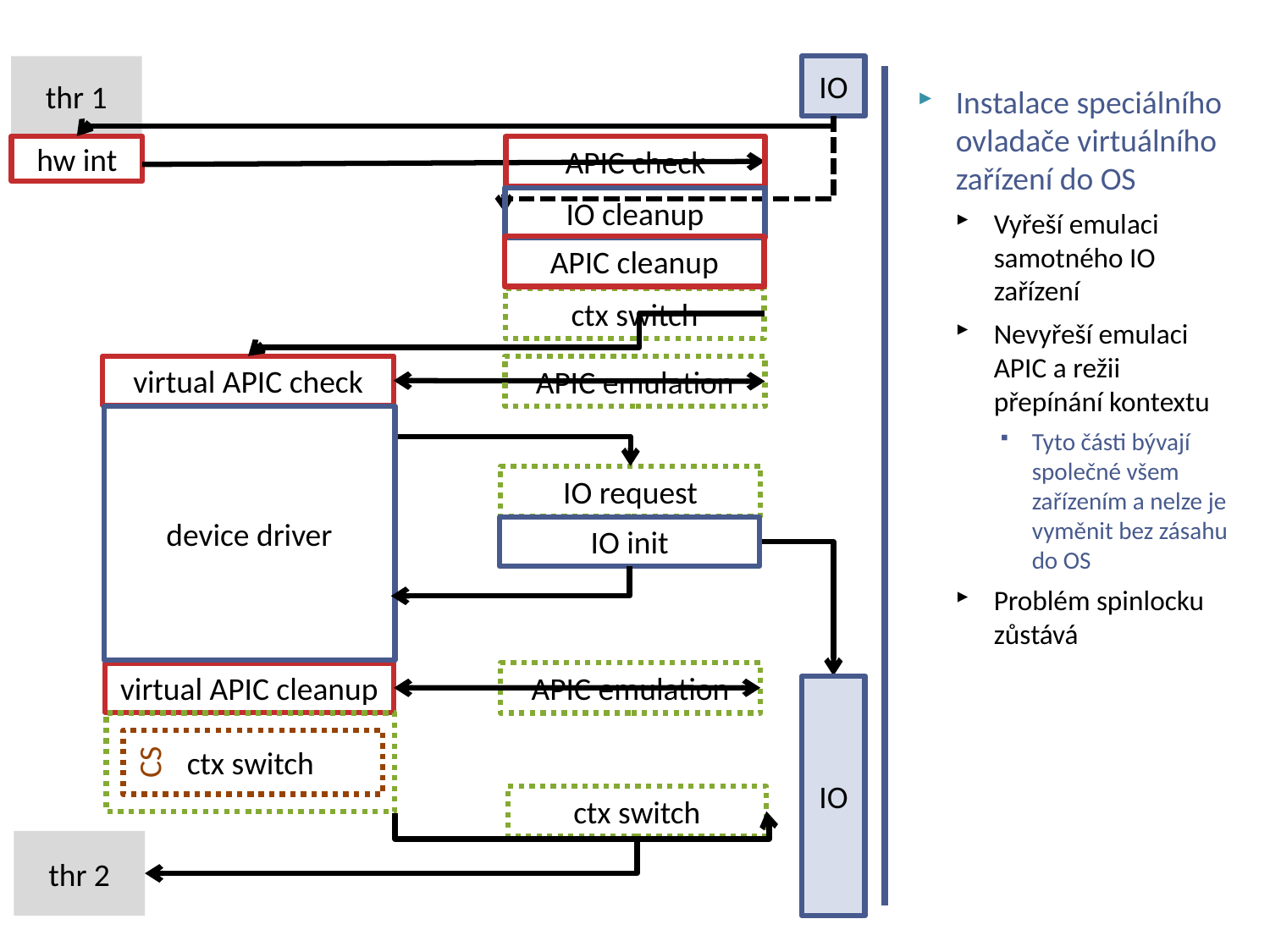

# Obsluha přerušení v OS s ovladačem virtuálního zařízení
thr 1
IO
Instalace speciálního ovladače virtuálního zařízení do OS
Vyřeší emulaci samotného IO zařízení
Nevyřeší emulaci APIC a režii přepínání kontextu
Tyto části bývají společné všem zařízením a nelze je vyměnit bez zásahu do OS
Problém spinlocku zůstává
hw int
APIC check
IO cleanup
APIC cleanup
ctx switch
virtual APIC check
APIC emulation
device driver
IO request
IO init
APIC emulation
virtual APIC cleanup
IO
ctx switch
CS
ctx switch
thr 2
NSWI150 Virtualization and Cloud Computing  - 2023/2024 David Bednárek
18